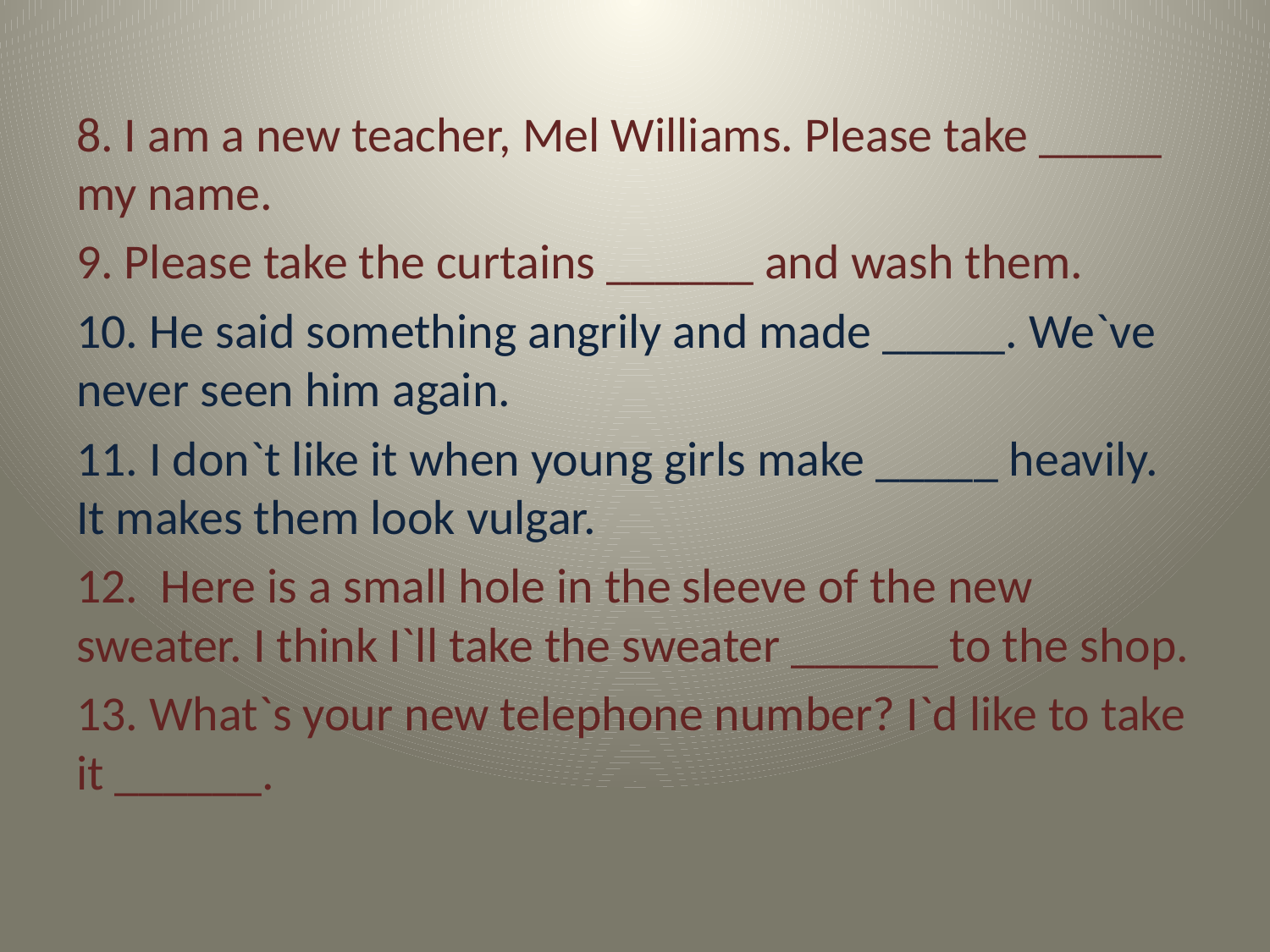

#
8. I am a new teacher, Mel Williams. Please take _____  my name.
9. Please take the curtains ______ and wash them.
10. He said something angrily and made _____. We`ve never seen him again.
11. I don`t like it when young girls make _____ heavily. It makes them look vulgar.
12.  Here is a small hole in the sleeve of the new sweater. I think I`ll take the sweater ______ to the shop.
13. What`s your new telephone number? I`d like to take it ______.